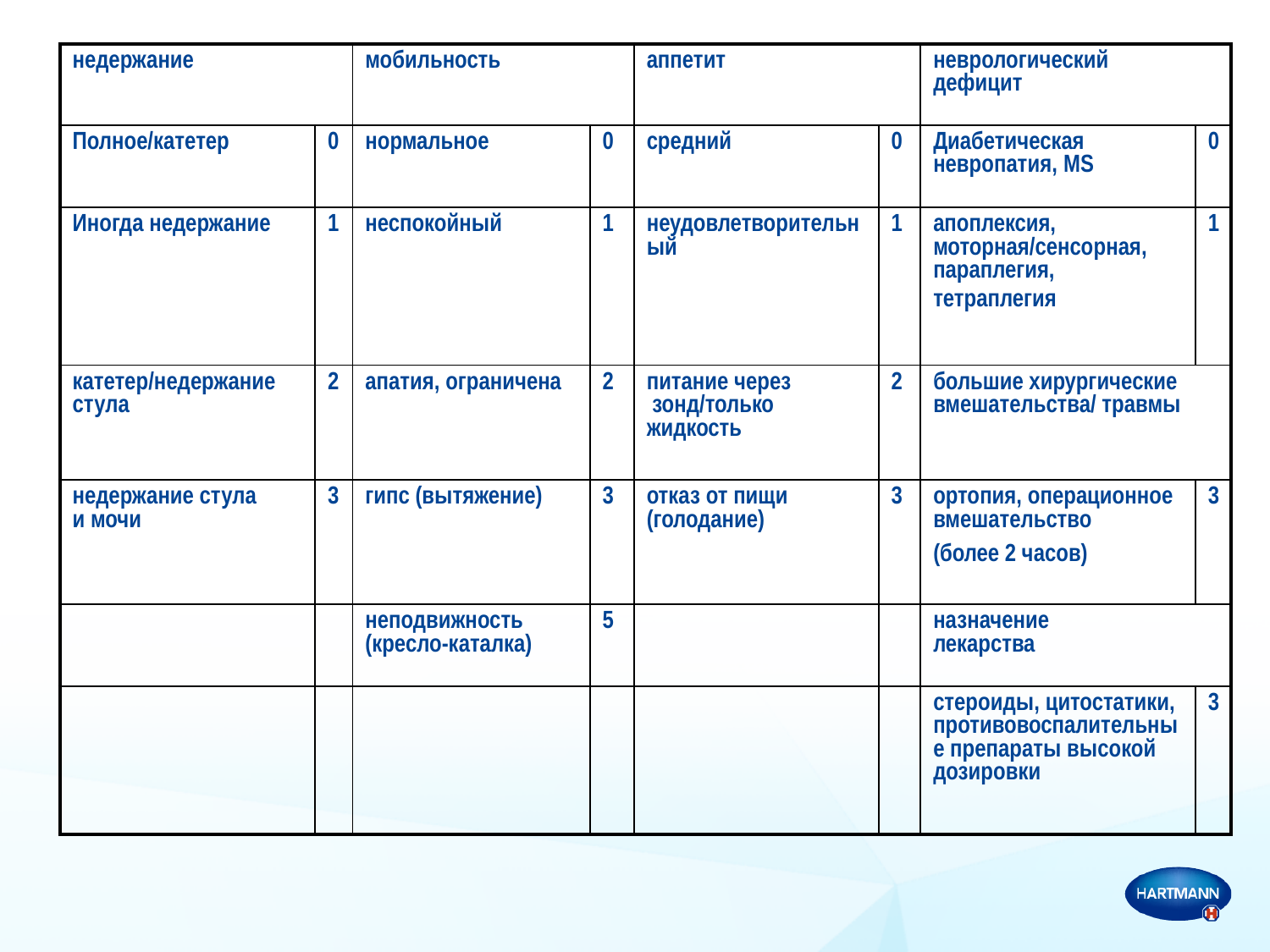

| недержание |  | мобильность |  | аппетит |  | неврологический дефицит |  |
| --- | --- | --- | --- | --- | --- | --- | --- |
| Полное/катетер | 0 | нормальное | 0 | средний | 0 | Диабетическая невропатия, MS | 0 |
| Иногда недержание | 1 | неспокойный | 1 | неудовлетворительный | 1 | апоплексия, моторная/сенсорная, параплегия, тетраплегия | 1 |
| катетер/недержание стула | 2 | апатия, ограничена | 2 | питание через зонд/только жидкость | 2 | большие хирургические вмешательства/ травмы |  |
| недержание стула и мочи | 3 | гипс (вытяжение) | 3 | отказ от пищи (голодание) | 3 | ортопия, операционное вмешательство (более 2 часов) | 3 |
|  |  | неподвижность (кресло-каталка) | 5 |  |  | назначение лекарства |  |
|  |  |  |  |  |  | стероиды, цитостатики, противовоспалительные препараты высокой дозировки | 3 |